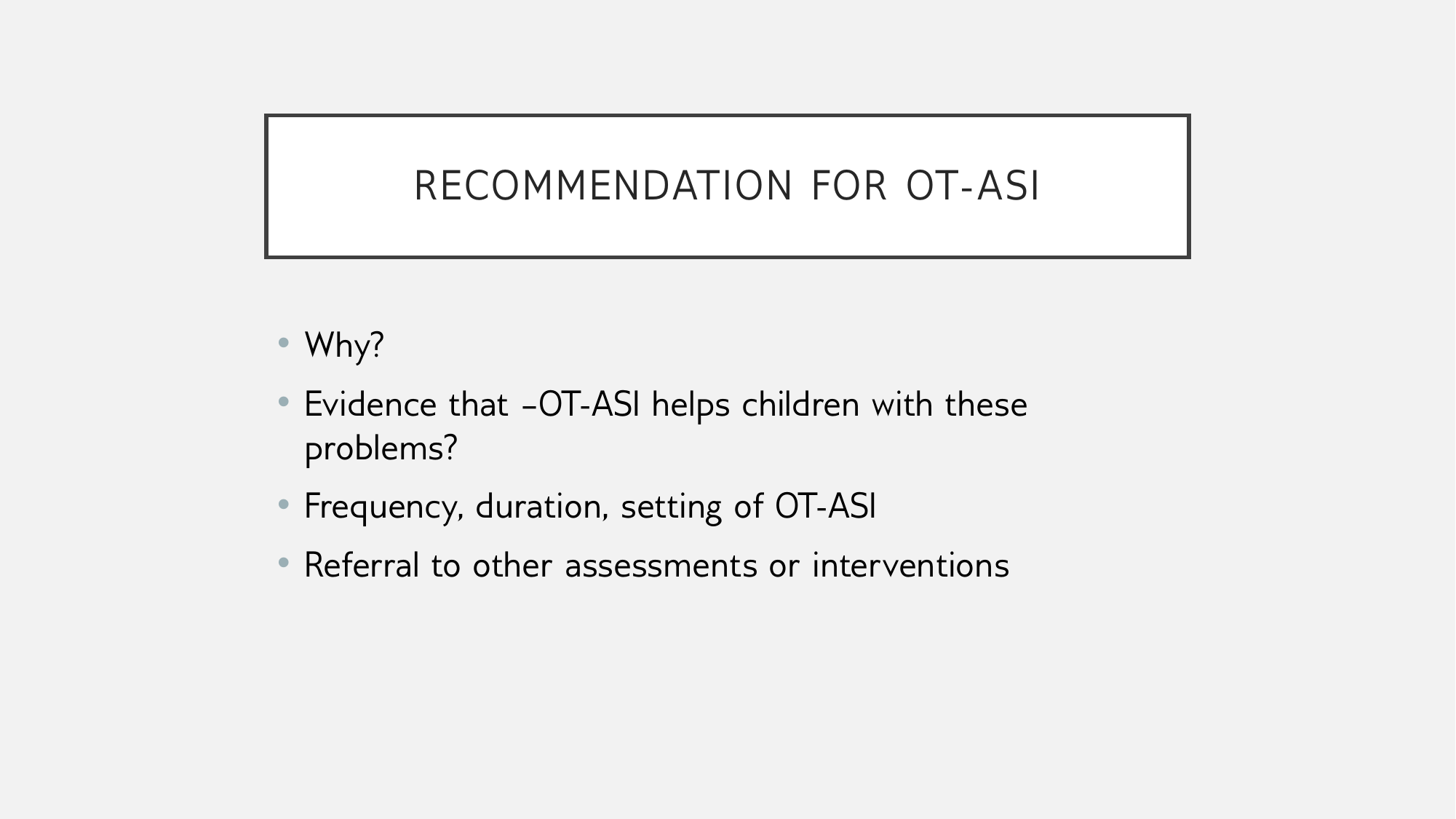

# RecomMendation for OT-ASI
Why?
Evidence that –OT-ASI helps children with these problems?
Frequency, duration, setting of OT-ASI
Referral to other assessments or interventions